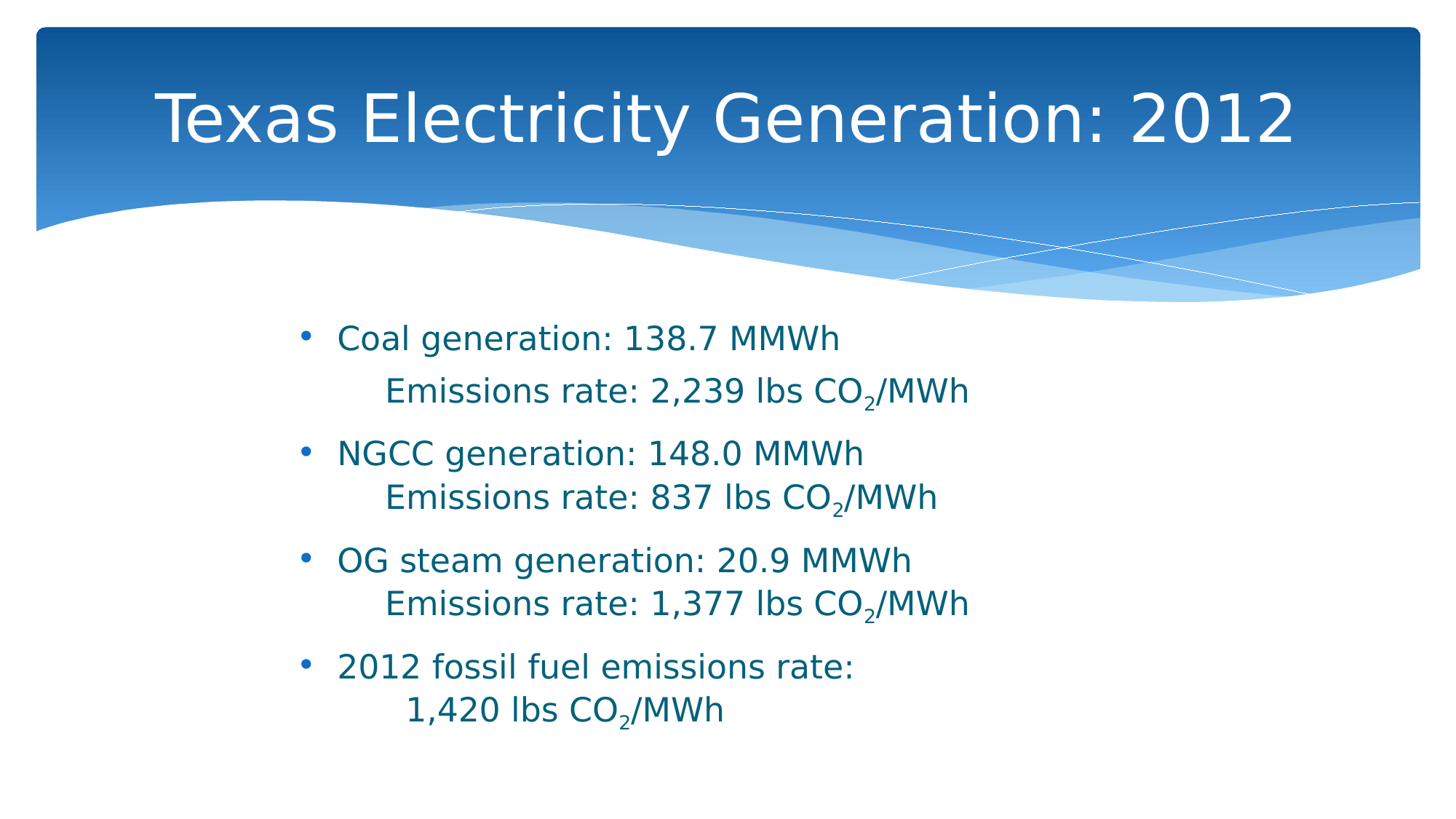

# Texas Electricity Generation: 2012
Coal generation: 138.7 MMWh
Emissions rate: 2,239 lbs CO2/MWh
NGCC generation: 148.0 MMWh
Emissions rate: 837 lbs CO2/MWh
OG steam generation: 20.9 MMWh
Emissions rate: 1,377 lbs CO2/MWh
2012 fossil fuel emissions rate:
	1,420 lbs CO2/MWh